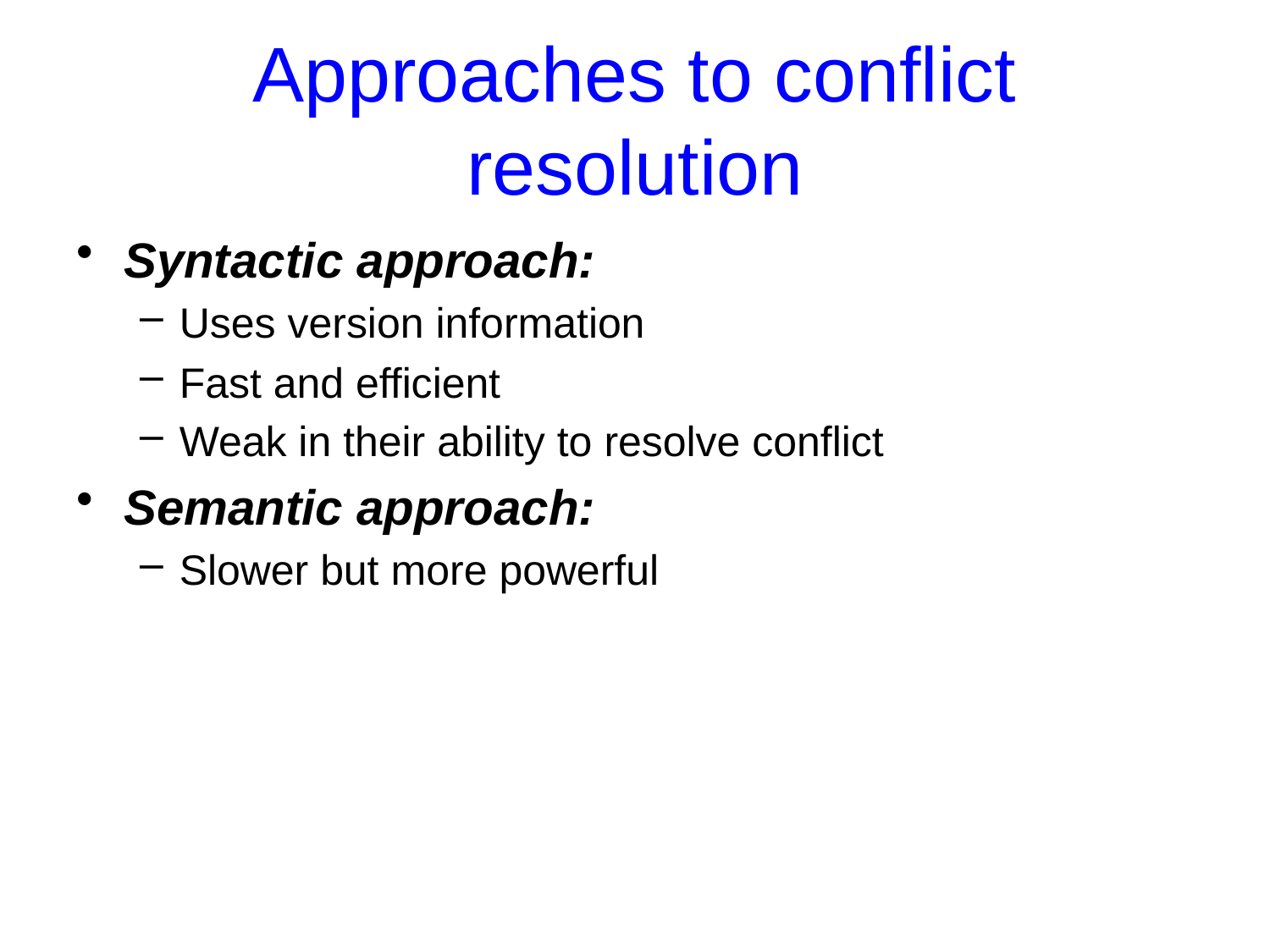

# Approaches to conflict resolution
Syntactic approach:
Uses version information
Fast and efficient
Weak in their ability to resolve conflict
Semantic approach:
Slower but more powerful